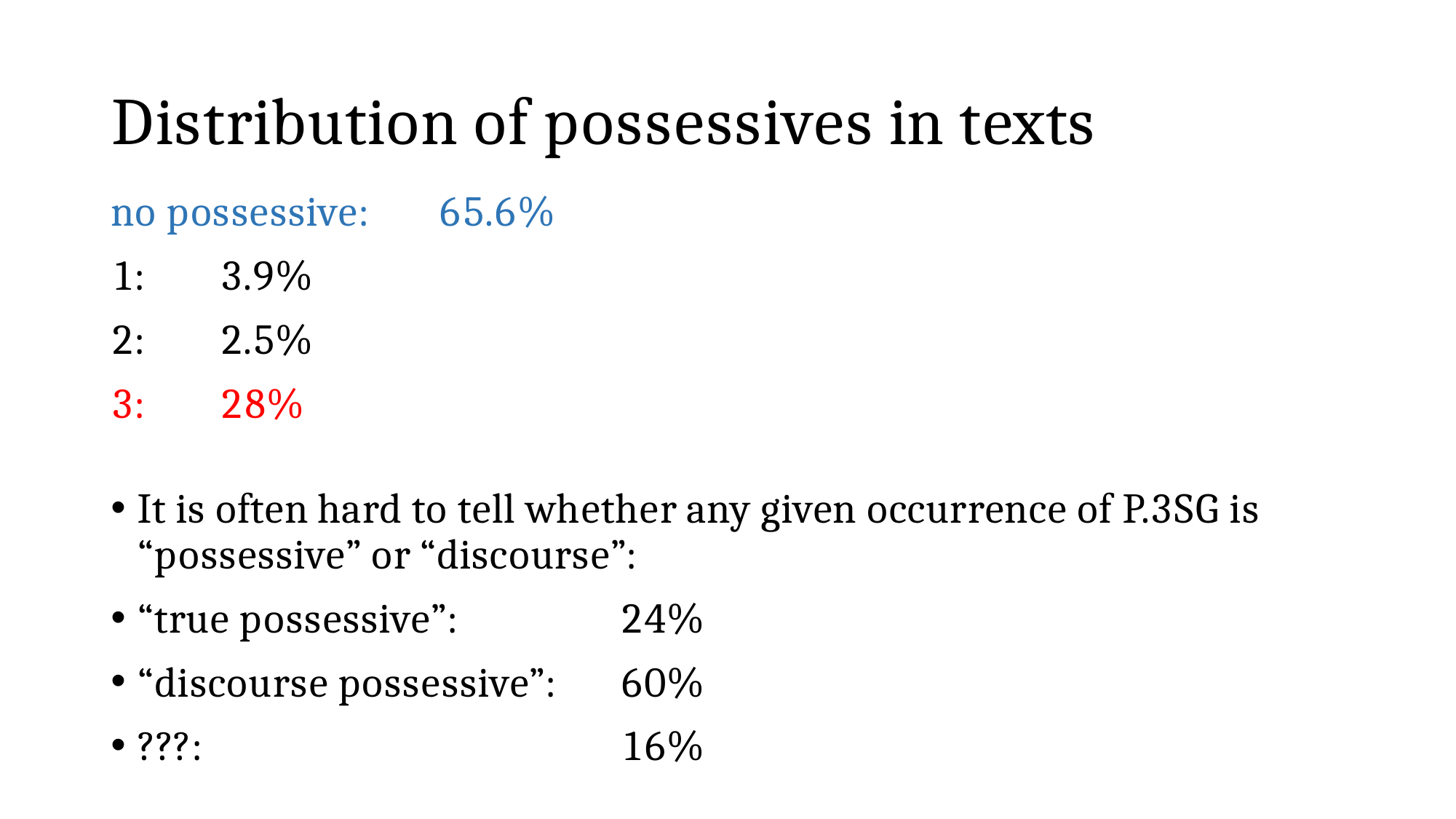

# Distribution of possessives in texts
no possessive:	65.6%
1:	3.9%
2:	2.5%
3:	28%

It is often hard to tell whether any given occurrence of p.3sg is “possessive” or “discourse”:
“true possessive”:	24%
“discourse possessive”:	60%
???:	16%